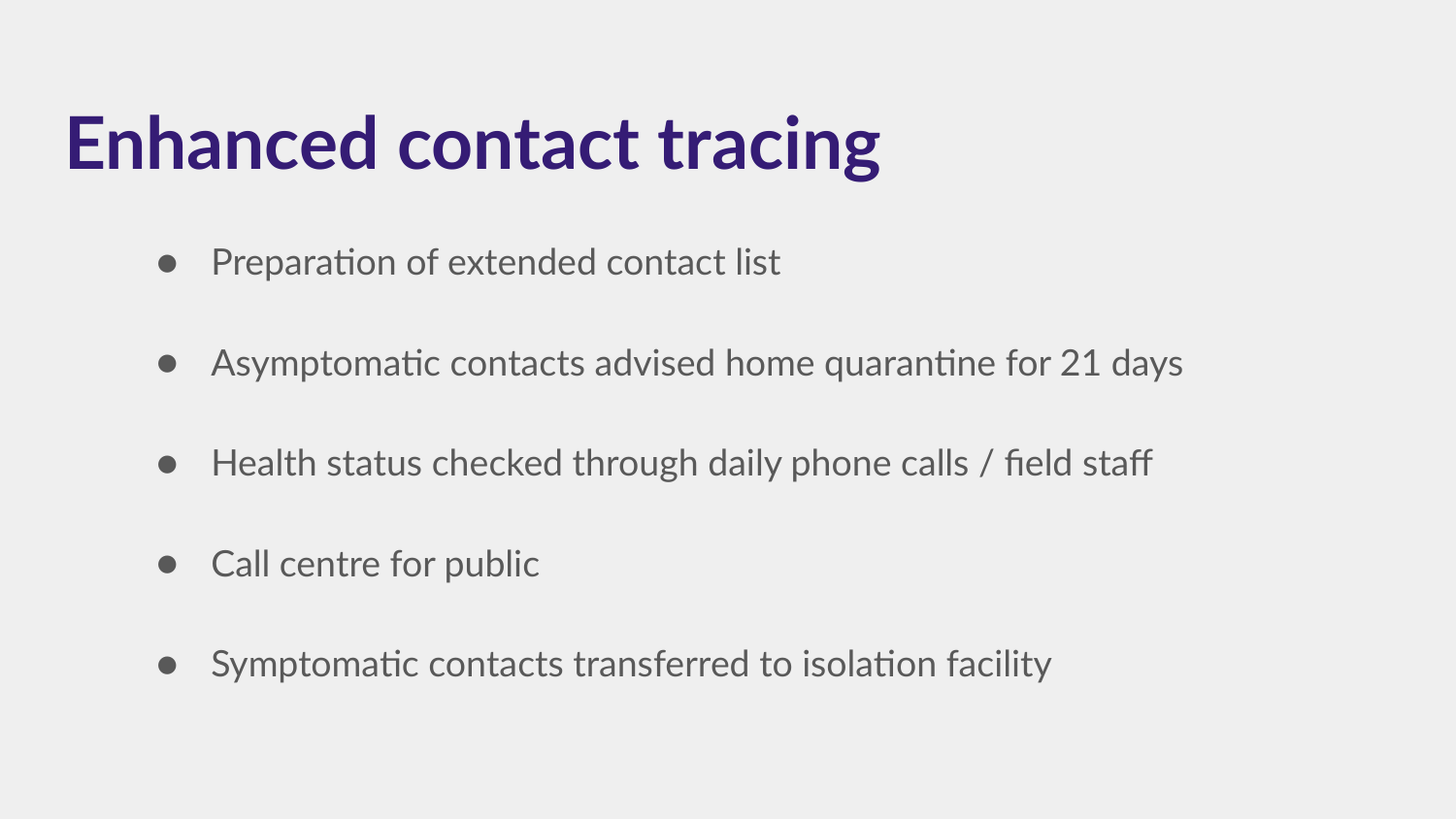

# Enhanced contact tracing
Preparation of extended contact list

Asymptomatic contacts advised home quarantine for 21 days

Health status checked through daily phone calls / field staff

Call centre for public

Symptomatic contacts transferred to isolation facility